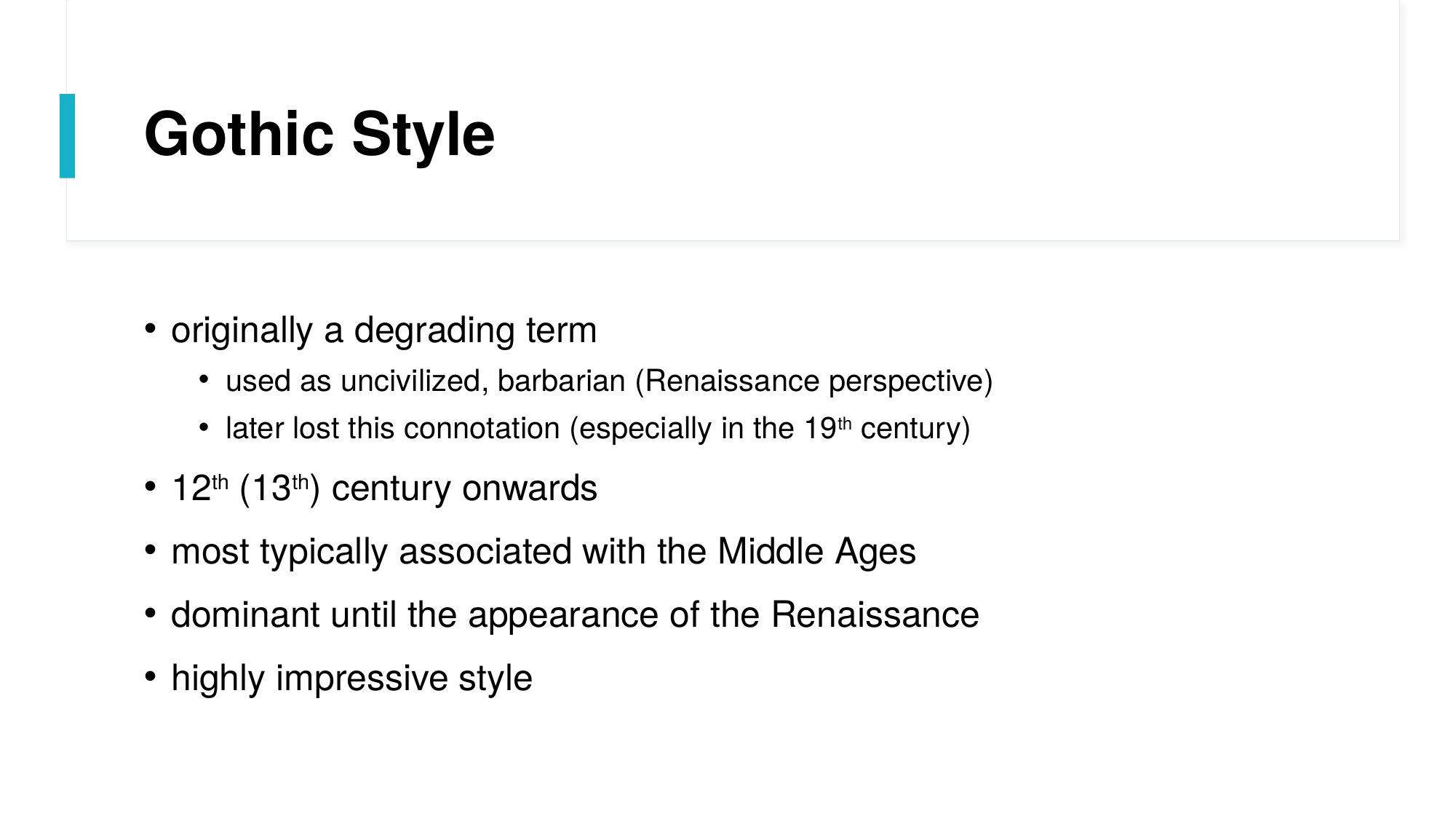

# Gothic Style
originally a degrading term
used as uncivilized, barbarian (Renaissance perspective)
later lost this connotation (especially in the 19th century)
12th (13th) century onwards
most typically associated with the Middle Ages
dominant until the appearance of the Renaissance
highly impressive style